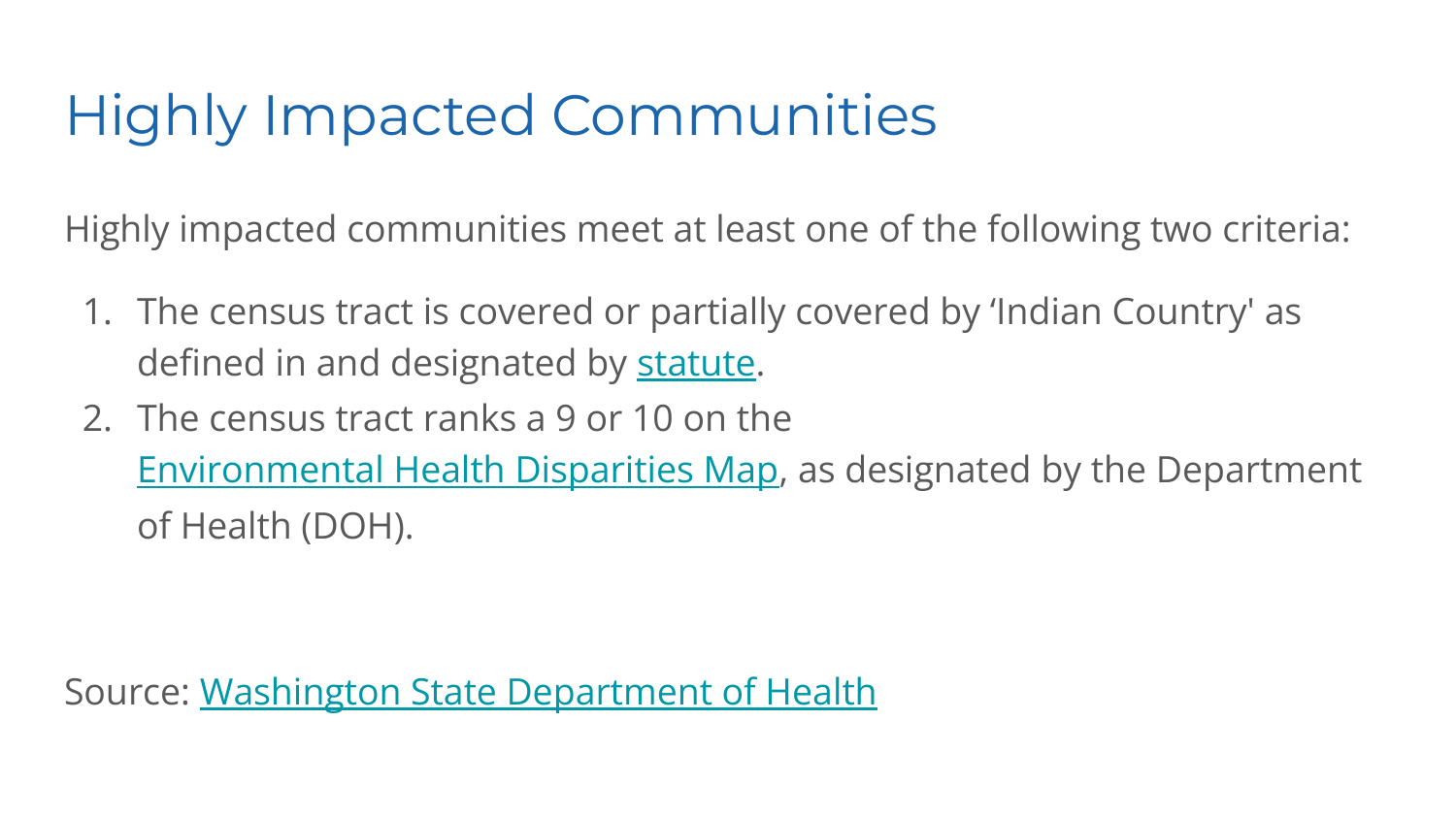

# Highly Impacted Communities
Highly impacted communities meet at least one of the following two criteria:
The census tract is covered or partially covered by ‘Indian Country' as defined in and designated by statute.
The census tract ranks a 9 or 10 on the Environmental Health Disparities Map, as designated by the Department of Health (DOH).

Source: Washington State Department of Health